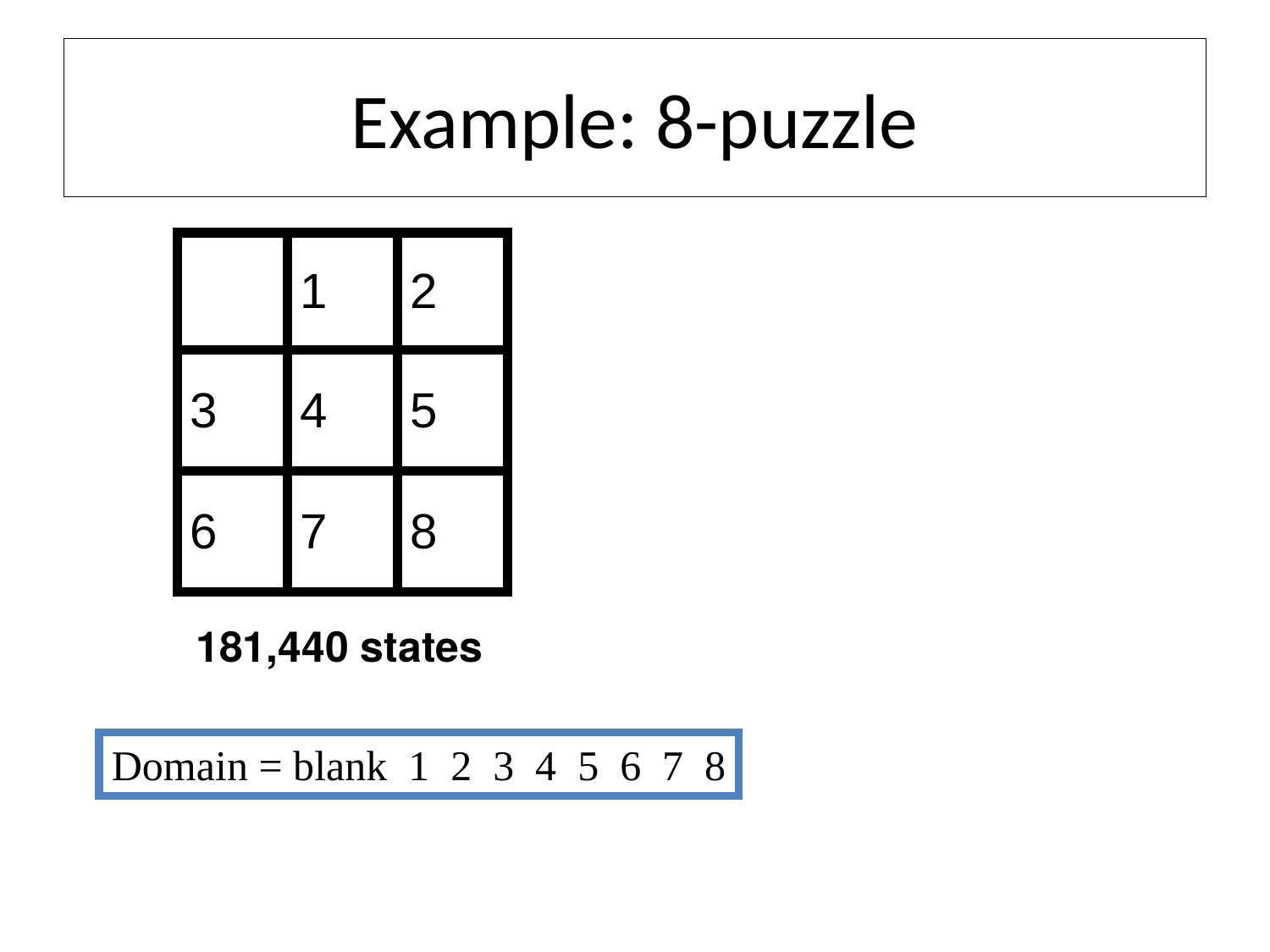

# Example: 8-puzzle
|  | 1 | 2 |
| --- | --- | --- |
| 3 | 4 | 5 |
| 6 | 7 | 8 |
181,440 states
Domain = blank  1  2  3  4  5  6  7  8